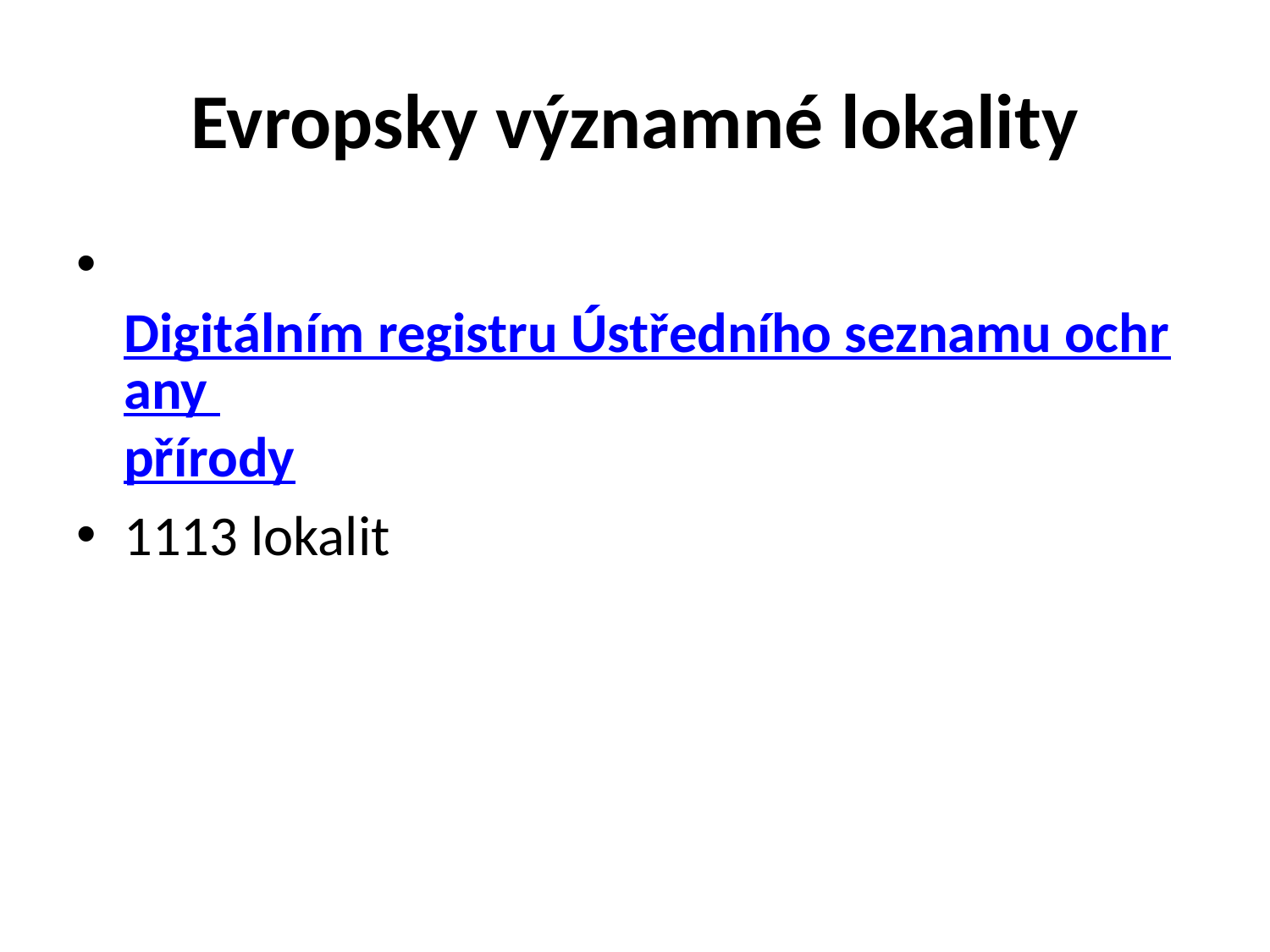

# Evropsky významné lokality
 Digitálním registru Ústředního seznamu ochrany přírody
1113 lokalit